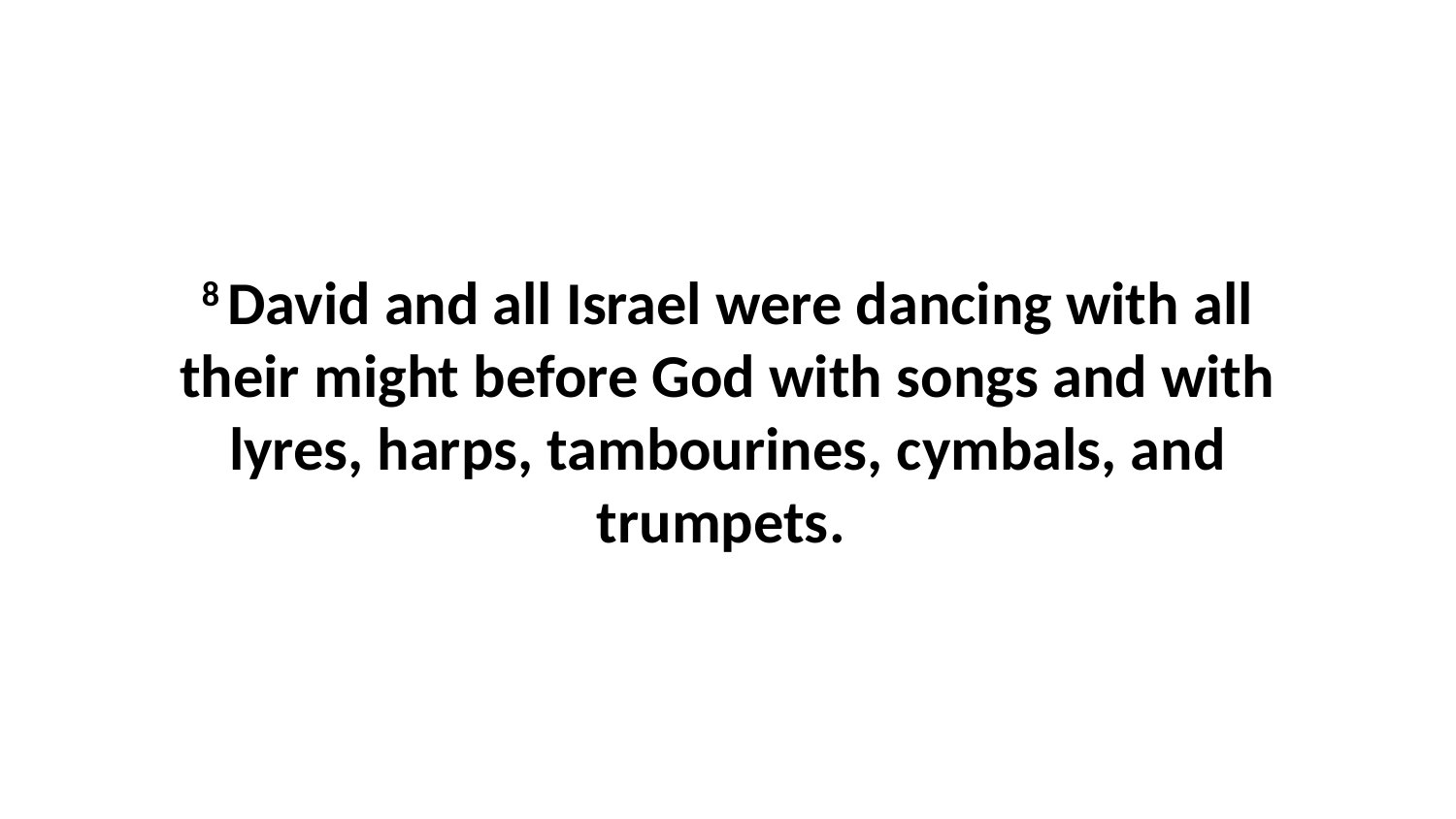

8 David and all Israel were dancing with all their might before God with songs and with lyres, harps, tambourines, cymbals, and trumpets.